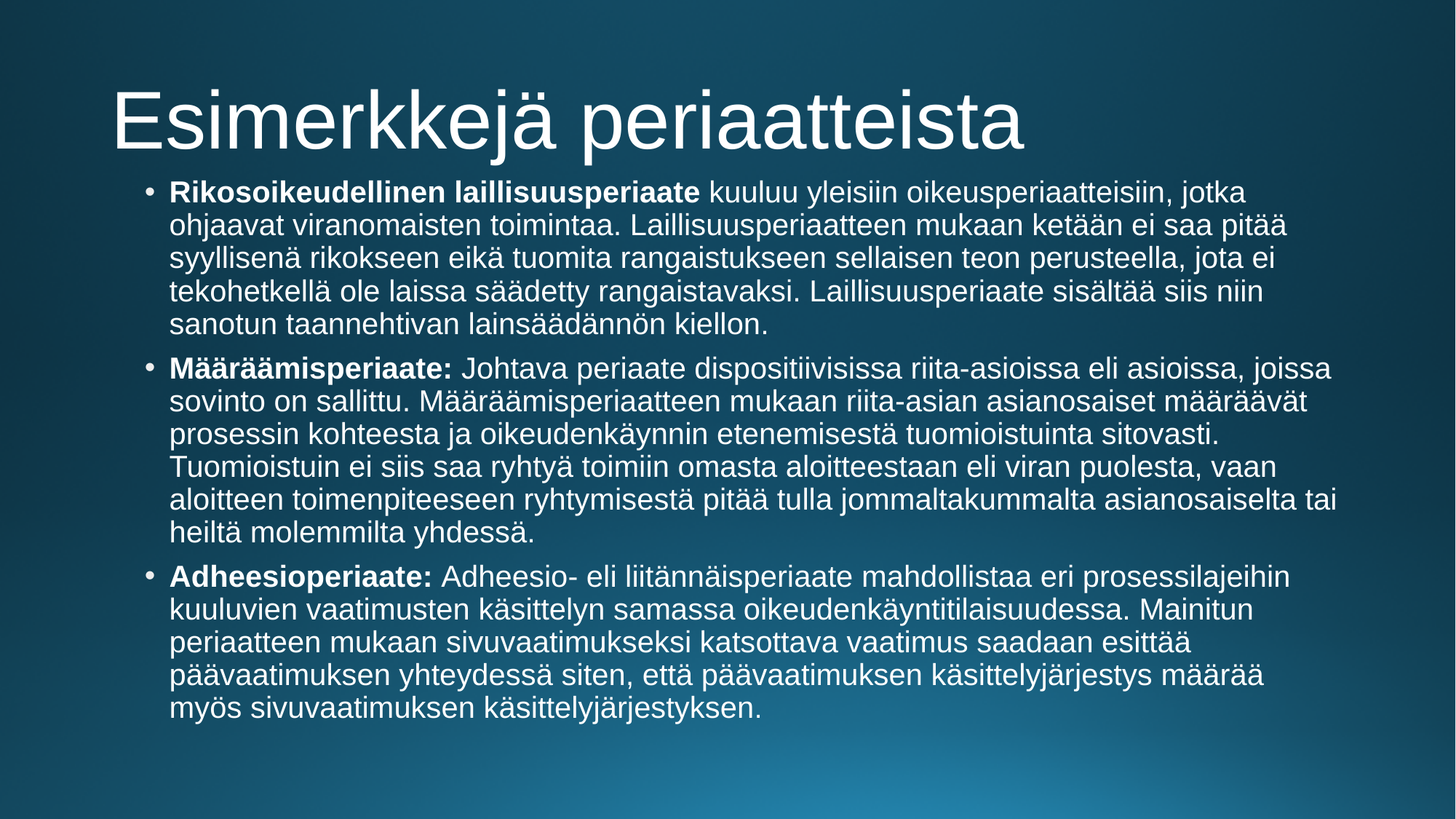

# Esimerkkejä periaatteista
Rikosoikeudellinen laillisuusperiaate kuuluu yleisiin oikeusperiaatteisiin, jotka ohjaavat viranomaisten toimintaa. Laillisuusperiaatteen mukaan ketään ei saa pitää syyllisenä rikokseen eikä tuomita rangaistukseen sellaisen teon perusteella, jota ei tekohetkellä ole laissa säädetty rangaistavaksi. Laillisuusperiaate sisältää siis niin sanotun taannehtivan lainsäädännön kiellon.
Määräämisperiaate: Johtava periaate dispositiivisissa riita-asioissa eli asioissa, joissa sovinto on sallittu. Määräämisperiaatteen mukaan riita-asian asianosaiset määräävät prosessin kohteesta ja oikeudenkäynnin etenemisestä tuomioistuinta sitovasti. Tuomioistuin ei siis saa ryhtyä toimiin omasta aloitteestaan eli viran puolesta, vaan aloitteen toimenpiteeseen ryhtymisestä pitää tulla jommaltakummalta asianosaiselta tai heiltä molemmilta yhdessä.
Adheesioperiaate: Adheesio- eli liitännäisperiaate mahdollistaa eri prosessilajeihin kuuluvien vaatimusten käsittelyn samassa oikeudenkäyntitilaisuudessa. Mainitun periaatteen mukaan sivuvaatimukseksi katsottava vaatimus saadaan esittää päävaatimuksen yhteydessä siten, että päävaatimuksen käsittelyjärjestys määrää myös sivuvaatimuksen käsittelyjärjestyksen.